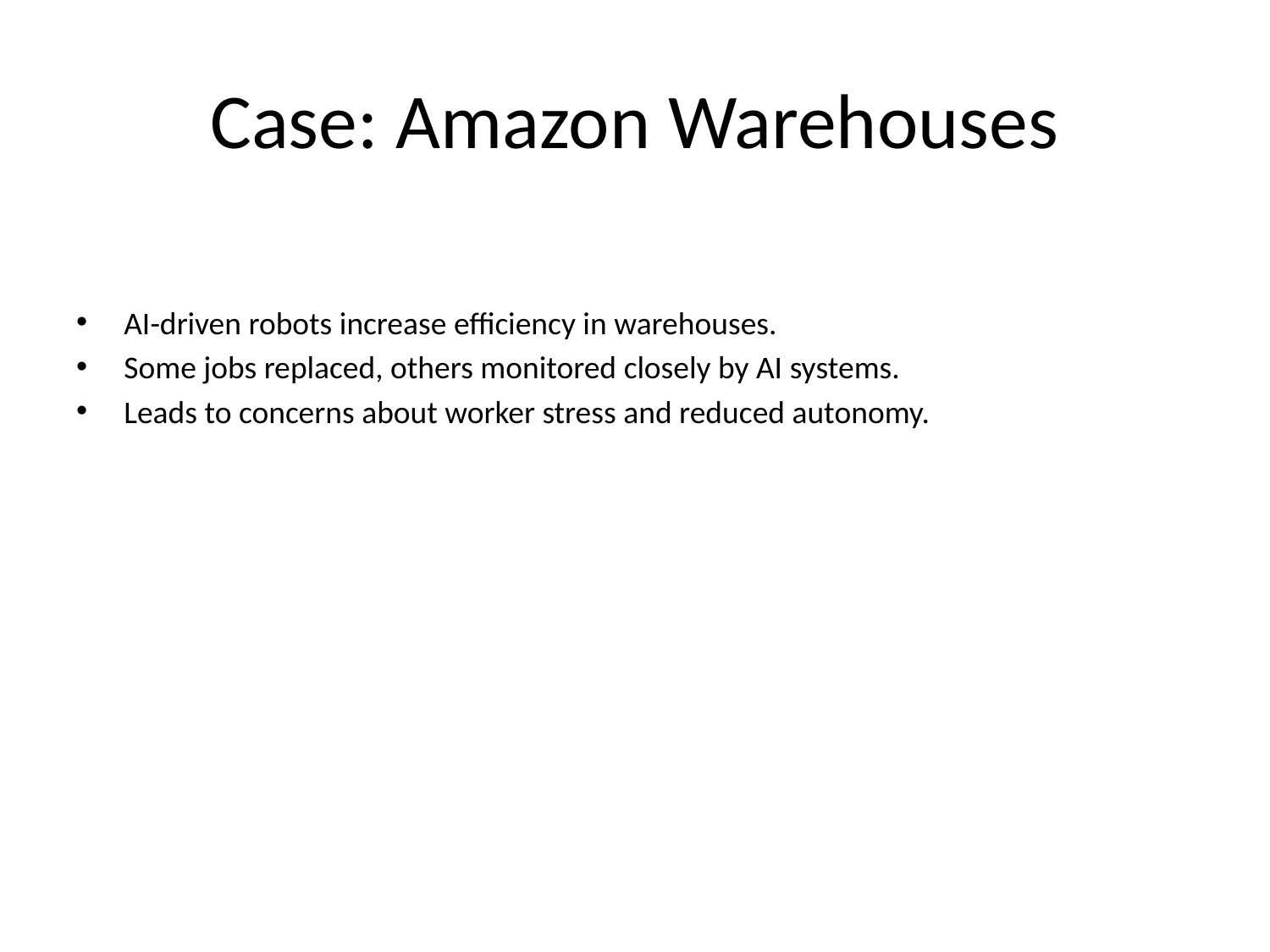

# Case: Amazon Warehouses

AI-driven robots increase efficiency in warehouses.
Some jobs replaced, others monitored closely by AI systems.
Leads to concerns about worker stress and reduced autonomy.